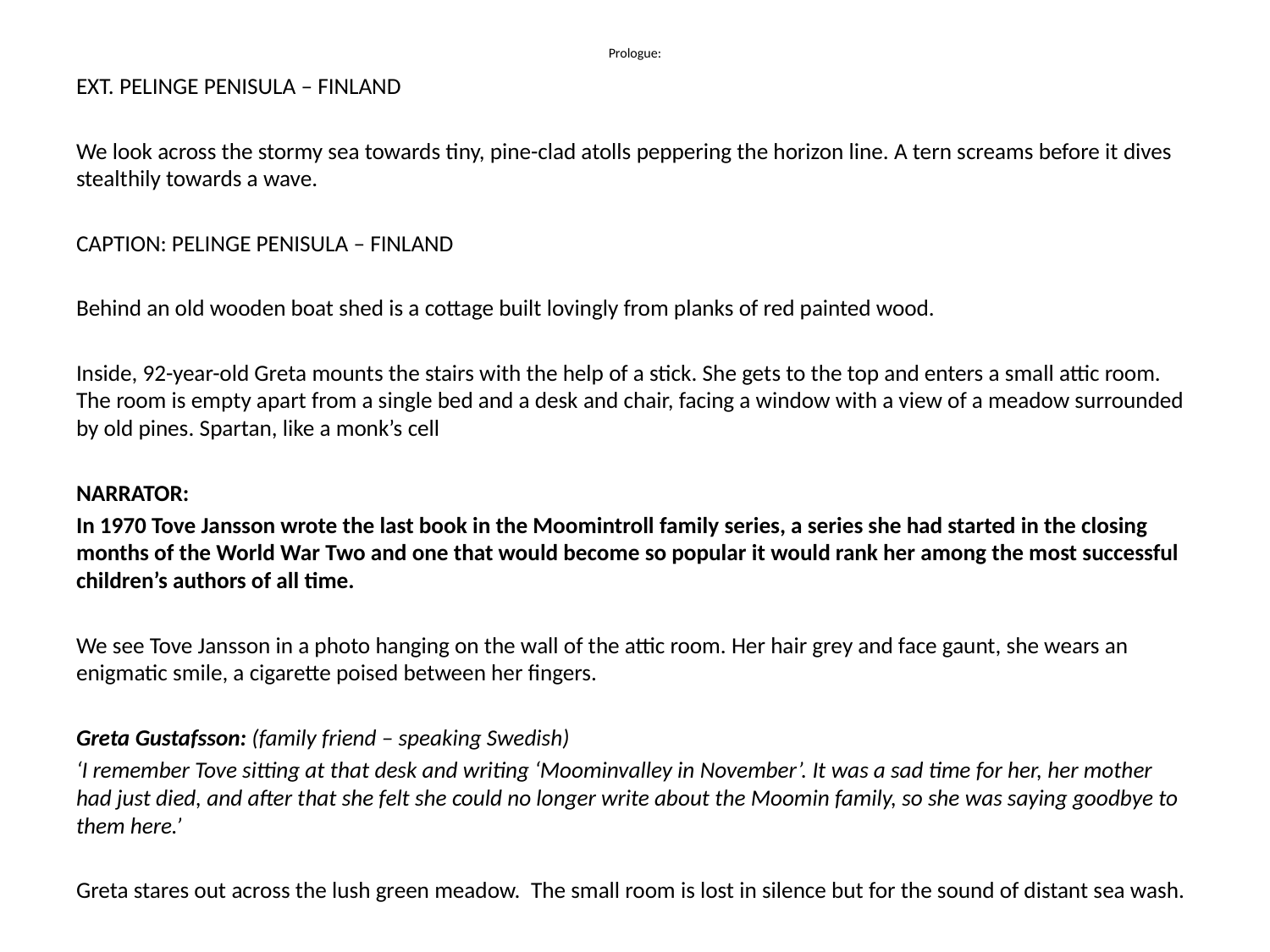

# Prologue:
EXT. PELINGE PENISULA – FINLAND

We look across the stormy sea towards tiny, pine-clad atolls peppering the horizon line. A tern screams before it dives stealthily towards a wave.

CAPTION: PELINGE PENISULA – FINLAND

Behind an old wooden boat shed is a cottage built lovingly from planks of red painted wood.

Inside, 92-year-old Greta mounts the stairs with the help of a stick. She gets to the top and enters a small attic room. The room is empty apart from a single bed and a desk and chair, facing a window with a view of a meadow surrounded by old pines. Spartan, like a monk’s cell

NARRATOR:
In 1970 Tove Jansson wrote the last book in the Moomintroll family series, a series she had started in the closing months of the World War Two and one that would become so popular it would rank her among the most successful children’s authors of all time.

We see Tove Jansson in a photo hanging on the wall of the attic room. Her hair grey and face gaunt, she wears an enigmatic smile, a cigarette poised between her fingers.

Greta Gustafsson: (family friend – speaking Swedish)
‘I remember Tove sitting at that desk and writing ‘Moominvalley in November’. It was a sad time for her, her mother had just died, and after that she felt she could no longer write about the Moomin family, so she was saying goodbye to them here.’

Greta stares out across the lush green meadow.  The small room is lost in silence but for the sound of distant sea wash.